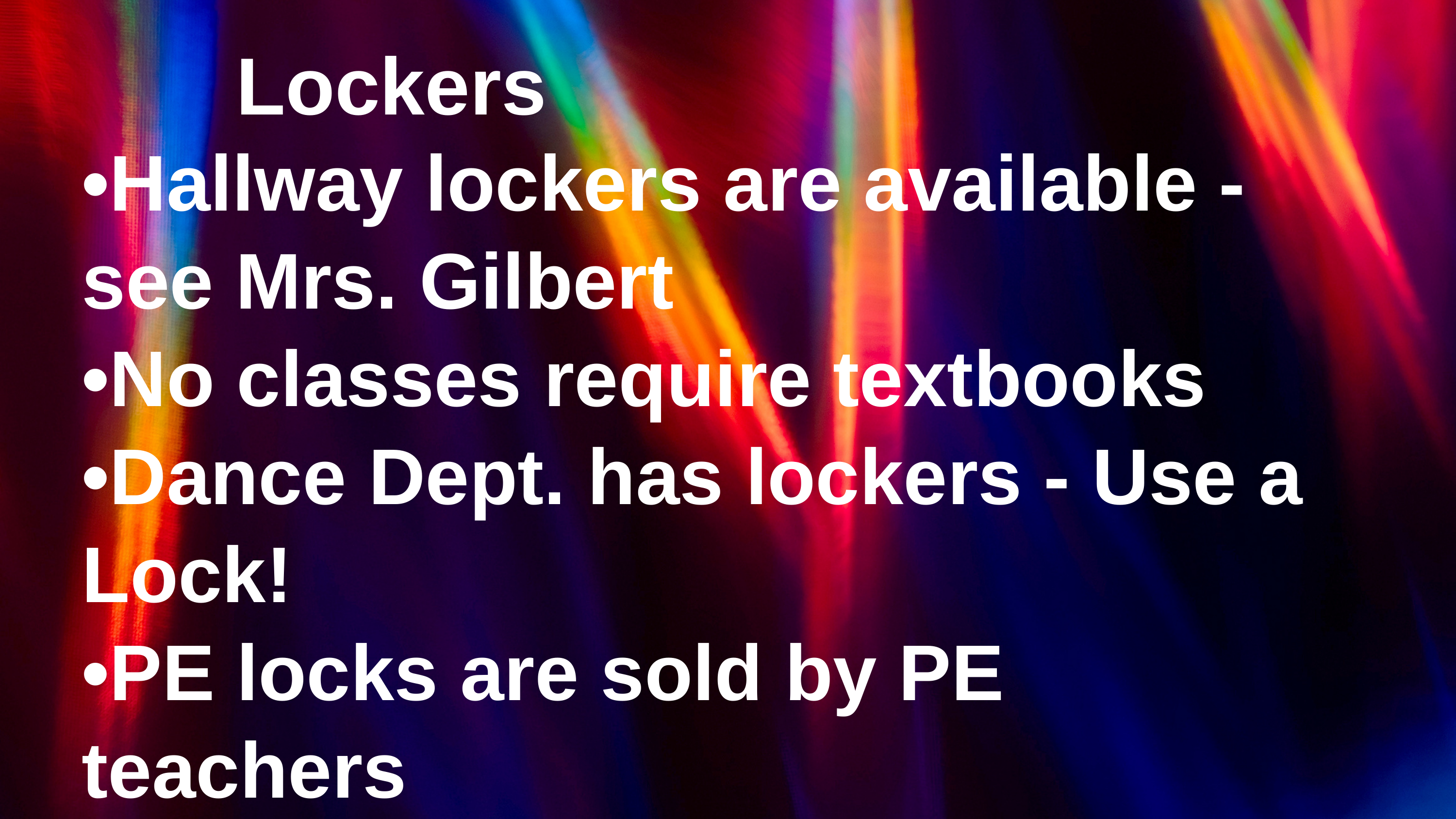

Lockers
•Hallway lockers are available - see Mrs. Gilbert
•No classes require textbooks
•Dance Dept. has lockers - Use a Lock!
•PE locks are sold by PE teachers